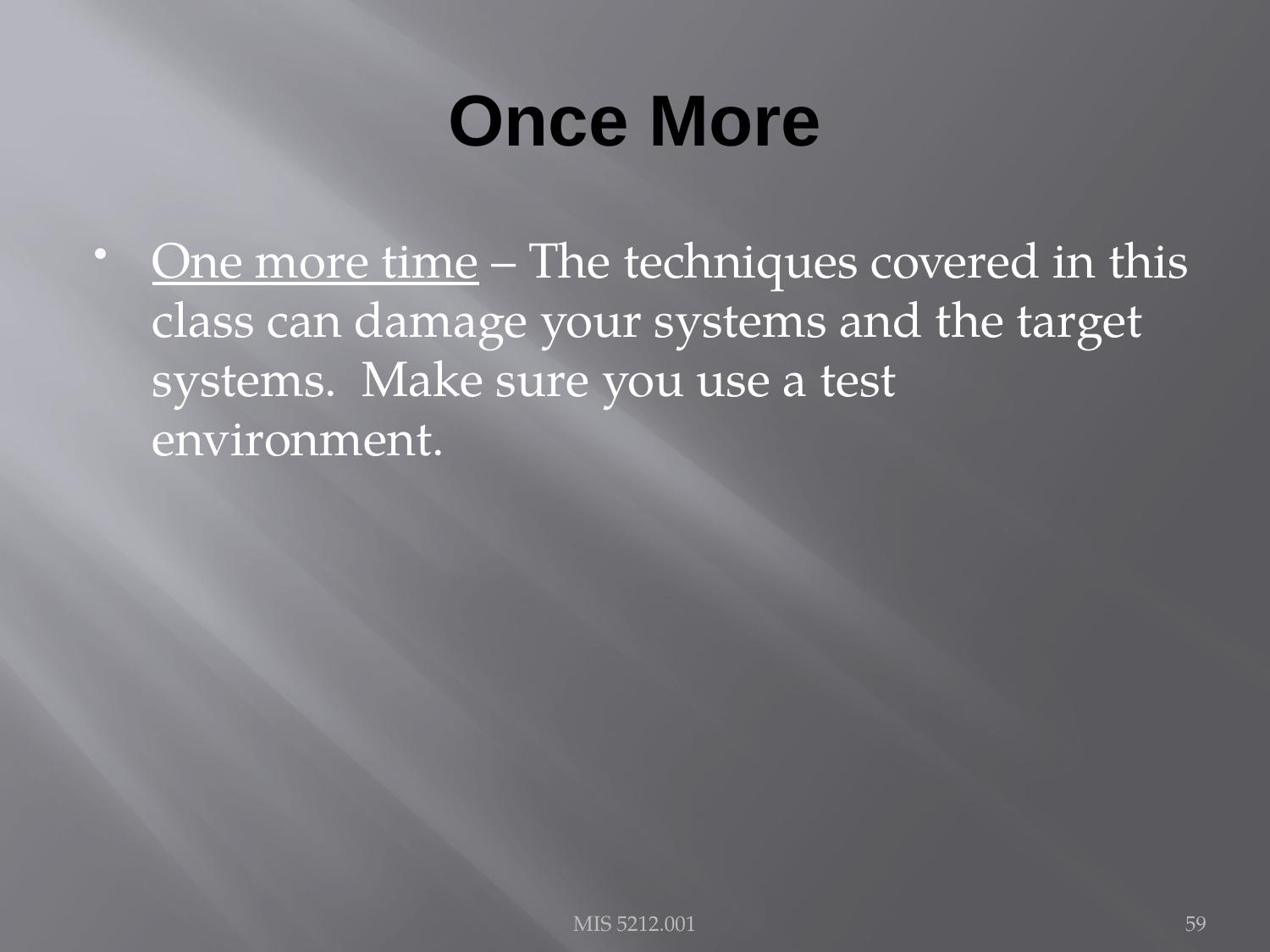

# Once More
One more time – The techniques covered in this class can damage your systems and the target systems.  Make sure you use a test environment.
MIS 5212.001
59